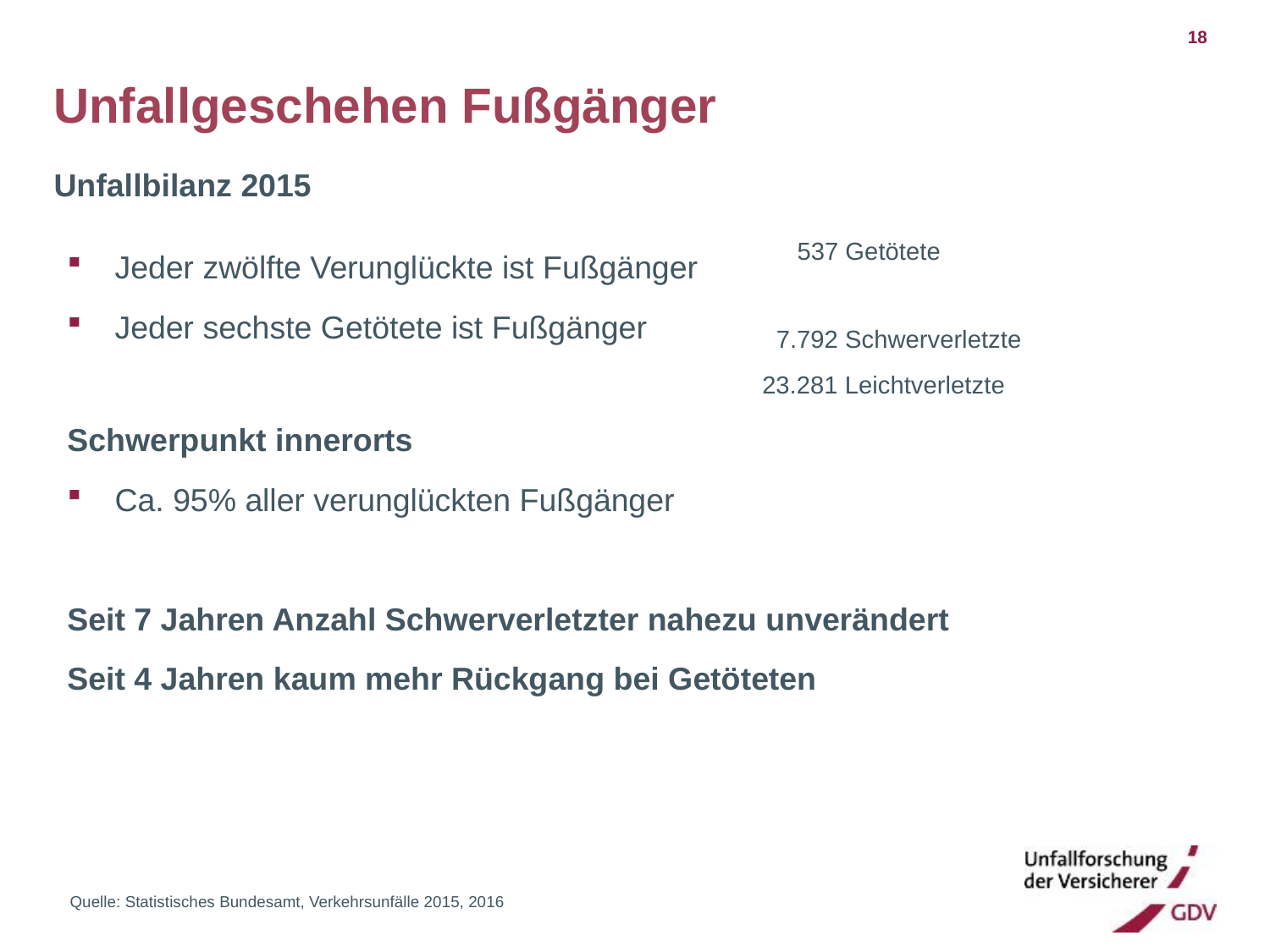

18
# Unfallgeschehen Fußgänger
Unfallbilanz 2015
     537 Getötete
  7.792 Schwerverletzte
23.281 Leichtverletzte
Jeder zwölfte Verunglückte ist Fußgänger
Jeder sechste Getötete ist Fußgänger
Schwerpunkt innerorts
Ca. 95% aller verunglückten Fußgänger

Seit 7 Jahren Anzahl Schwerverletzter nahezu unverändert
Seit 4 Jahren kaum mehr Rückgang bei Getöteten
Quelle: Statistisches Bundesamt, Verkehrsunfälle 2015, 2016